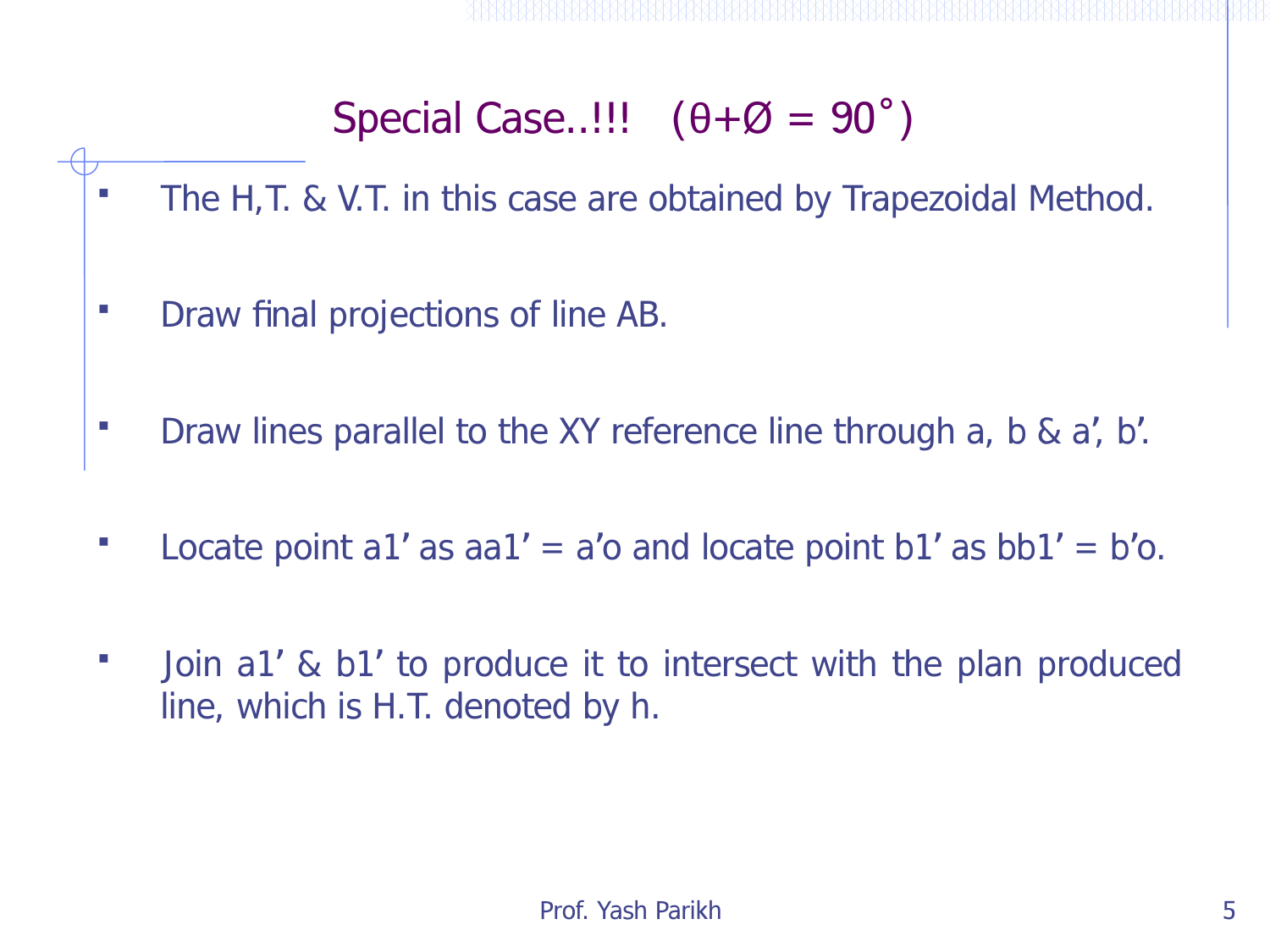

# Special Case..!!!   (θ+Ø = 90˚)
The H,T. & V.T. in this case are obtained by Trapezoidal Method.

Draw final projections of line AB.

Draw lines parallel to the XY reference line through a, b & a’, b’.

Locate point a1’ as aa1’ = a’o and locate point b1’ as bb1’ = b’o.

Join a1’ & b1’ to produce it to intersect with the plan produced line, which is H.T. denoted by h.

Prof. Yash Parikh
5